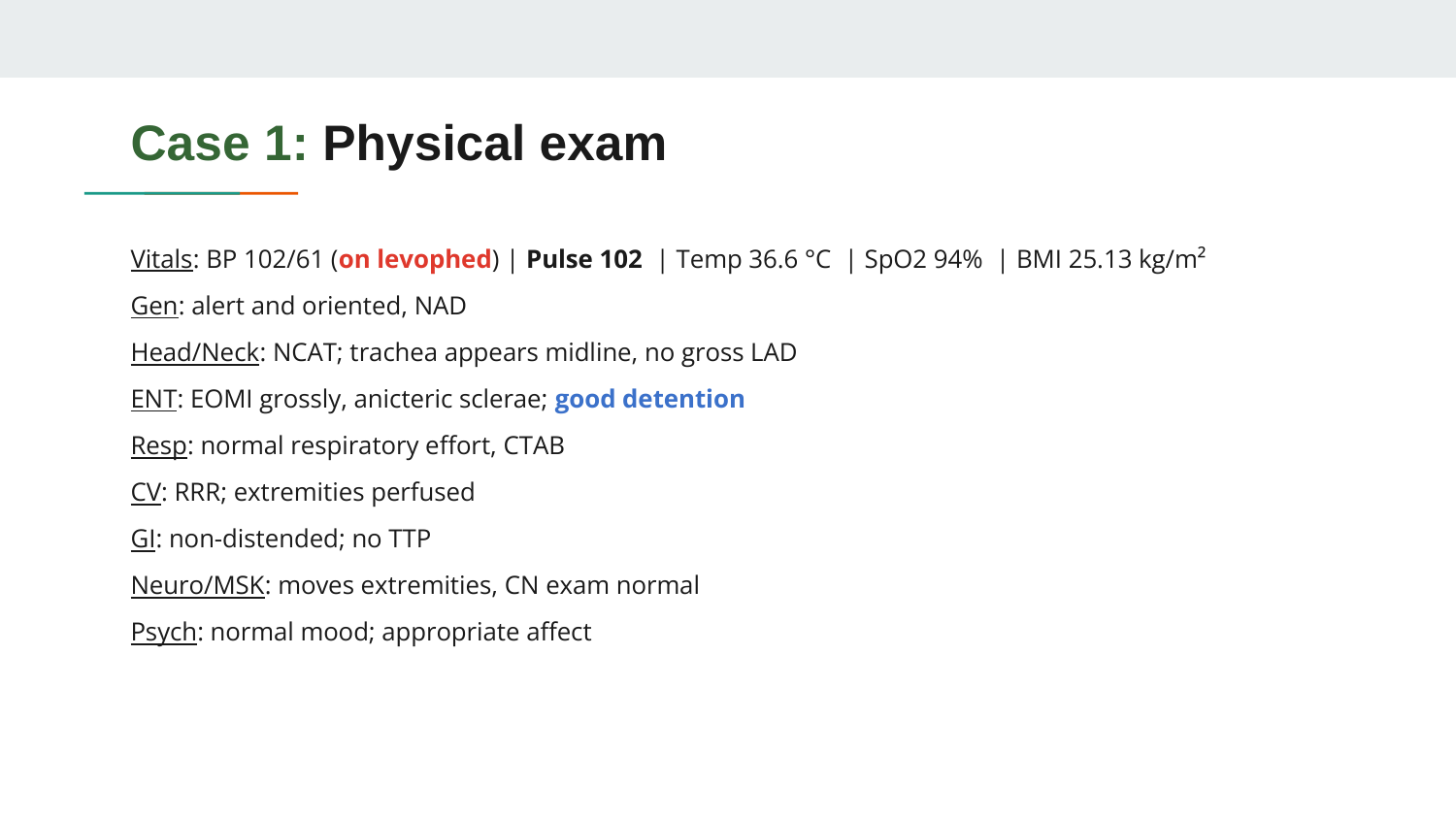

# Case 1: Physical exam
Vitals: BP 102/61 (on levophed) | Pulse 102  | Temp 36.6 °C  | SpO2 94%  | BMI 25.13 kg/m²
Gen: alert and oriented, NAD
Head/Neck: NCAT; trachea appears midline, no gross LAD
ENT: EOMI grossly, anicteric sclerae; good detention
Resp: normal respiratory effort, CTAB
CV: RRR; extremities perfused
GI: non-distended; no TTP
Neuro/MSK: moves extremities, CN exam normal
Psych: normal mood; appropriate affect